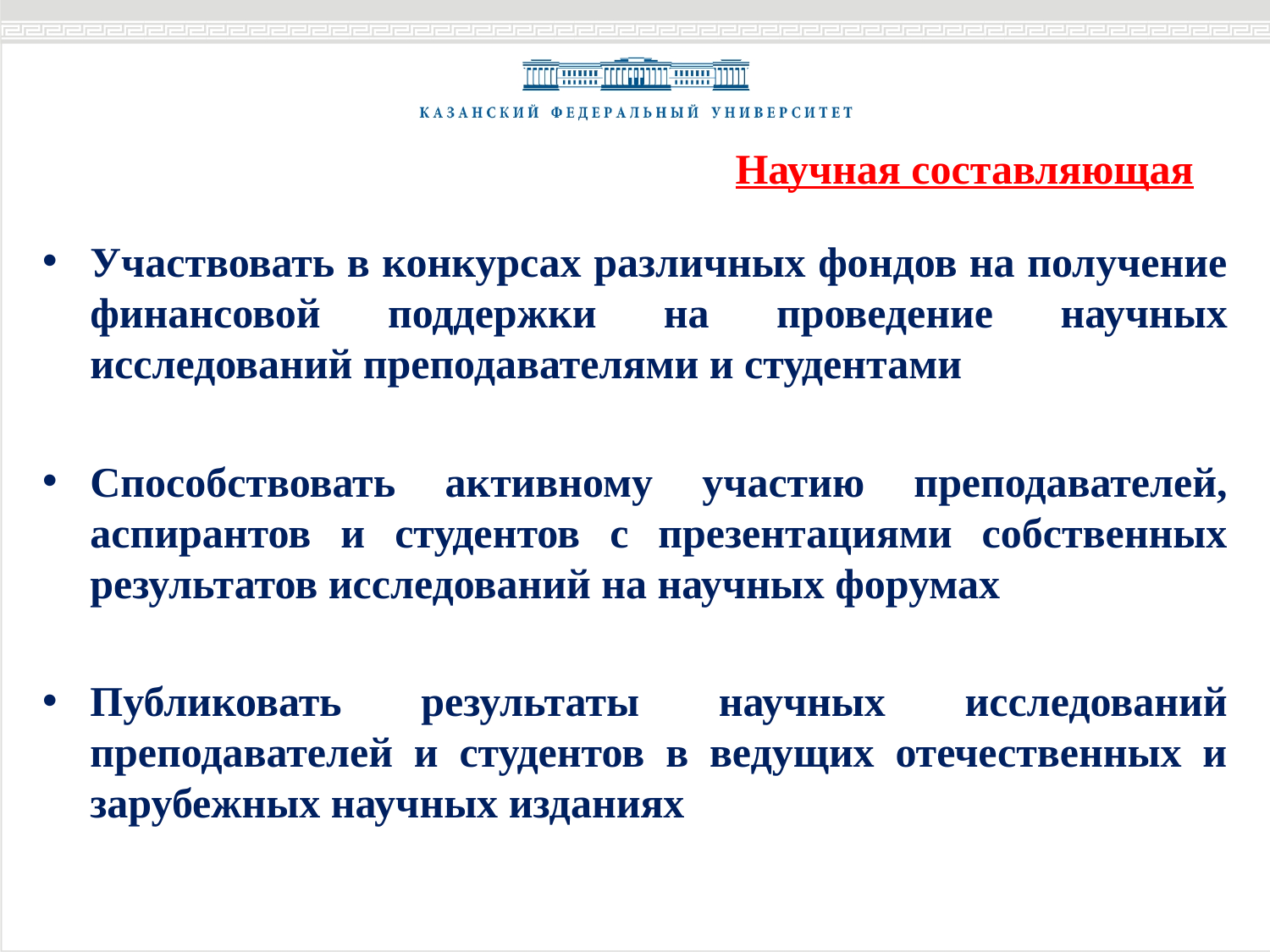

# Научная составляющая
Участвовать в конкурсах различных фондов на получение финансовой поддержки на проведение научных исследований преподавателями и студентами

Способствовать активному участию преподавателей, аспирантов и студентов с презентациями собственных результатов исследований на научных форумах

Публиковать результаты научных исследований преподавателей и студентов в ведущих отечественных и зарубежных научных изданиях